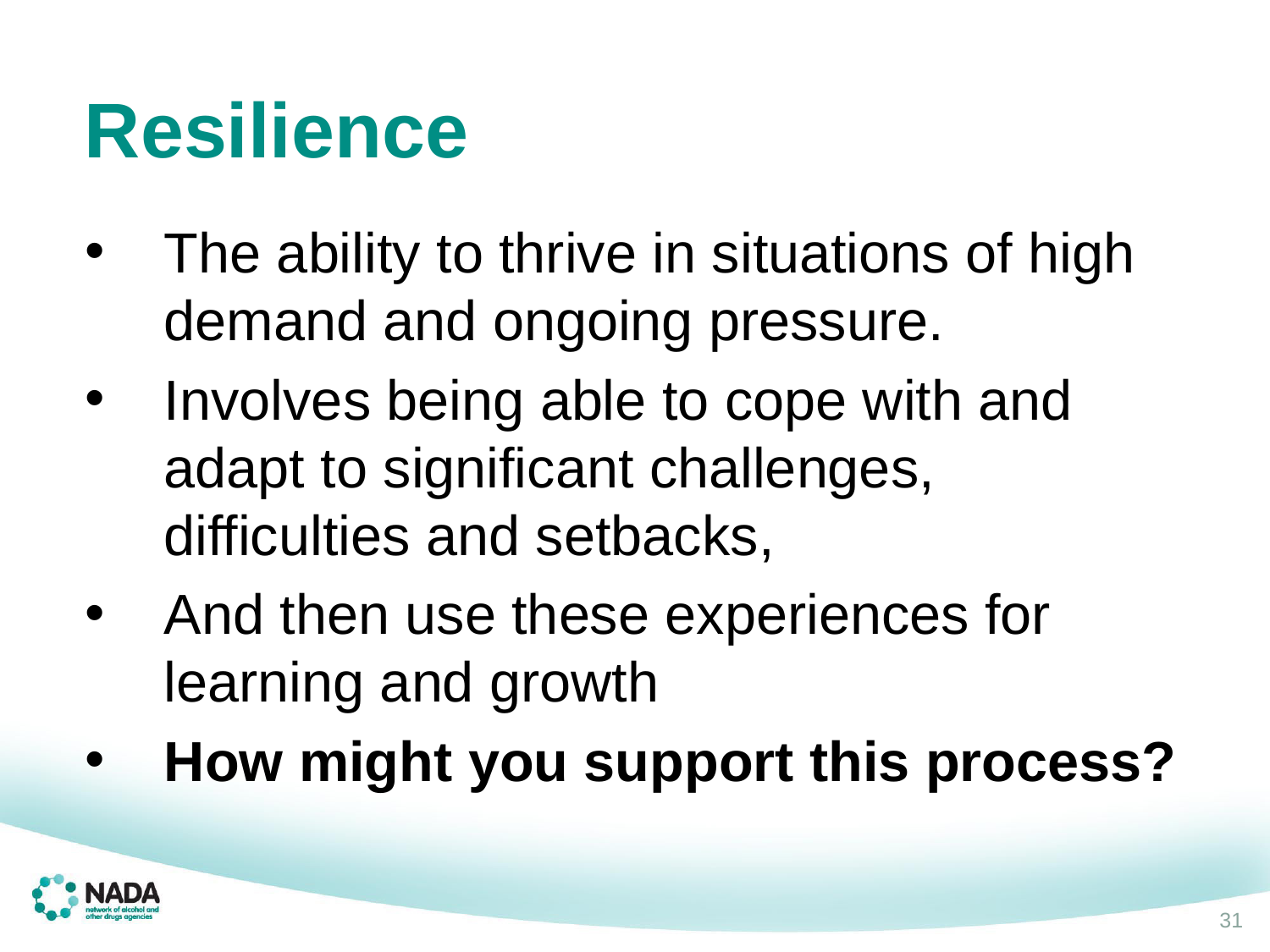

Resilience
The ability to thrive in situations of high demand and ongoing pressure.
Involves being able to cope with and adapt to significant challenges, difficulties and setbacks,
And then use these experiences for learning and growth
How might you support this process?
31